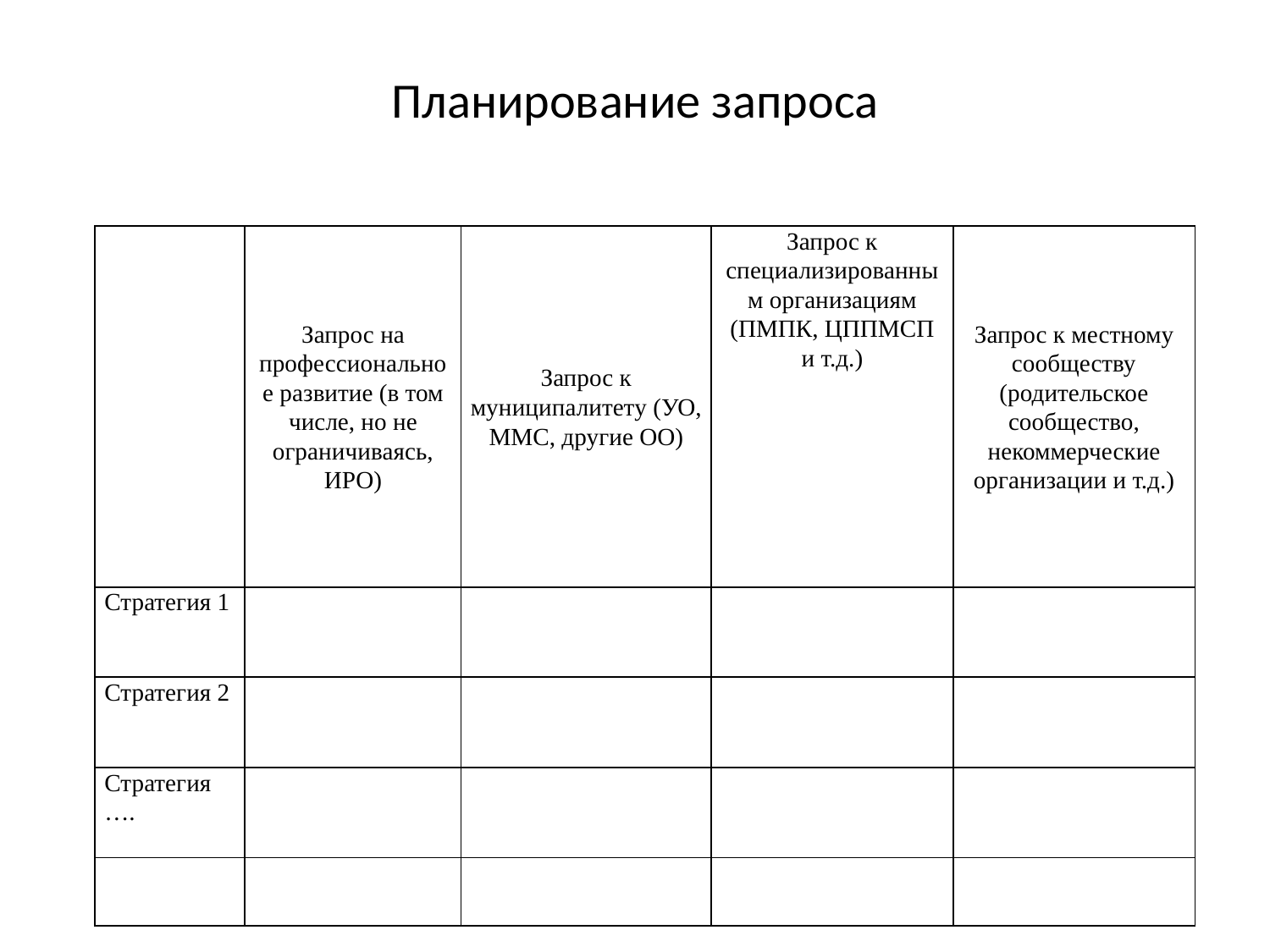

# Планирование запроса
Профессиональное развитие для  овладения методами  проектного обучения доступно на ресурсах SC ATE Center of Excellence. Техники командного обучения , проблемного  обучения, интегрированного преподавания должны быть освоены в  результате  тренингов. Две четырёхдневные  рабочие группы  могут быть организованы по запросу.
|  | Запрос на профессиональное развитие (в том числе, но не ограничиваясь, ИРО) | Запрос к муниципалитету (УО, ММС, другие ОО) | Запрос к специализированным организациям (ПМПК, ЦППМСП и т.д.) | Запрос к местному сообществу (родительское сообщество, некоммерческие организации и т.д.) |
| --- | --- | --- | --- | --- |
| Стратегия 1 |  |  |  |  |
| Стратегия 2 |  |  |  |  |
| Стратегия…. |  |  |  |  |
|  |  |  |  |  |